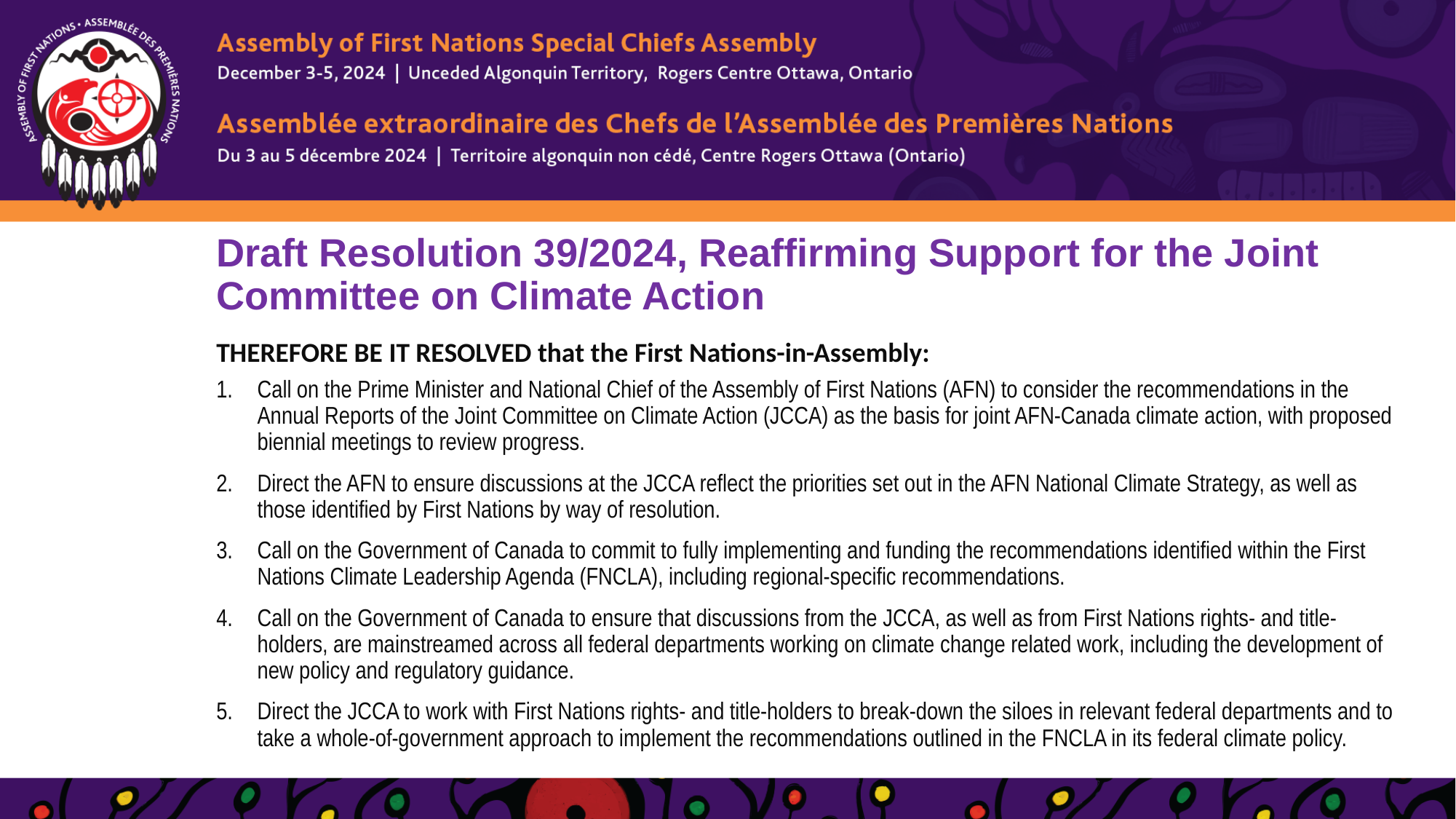

# Draft Resolution 39/2024, Reaffirming Support for the Joint Committee on Climate Action
THEREFORE BE IT RESOLVED that the First Nations-in-Assembly:
Call on the Prime Minister and National Chief of the Assembly of First Nations (AFN) to consider the recommendations in the Annual Reports of the Joint Committee on Climate Action (JCCA) as the basis for joint AFN-Canada climate action, with proposed biennial meetings to review progress.
Direct the AFN to ensure discussions at the JCCA reflect the priorities set out in the AFN National Climate Strategy, as well as those identified by First Nations by way of resolution.
Call on the Government of Canada to commit to fully implementing and funding the recommendations identified within the First Nations Climate Leadership Agenda (FNCLA), including regional-specific recommendations.
Call on the Government of Canada to ensure that discussions from the JCCA, as well as from First Nations rights- and title-holders, are mainstreamed across all federal departments working on climate change related work, including the development of new policy and regulatory guidance.
Direct the JCCA to work with First Nations rights- and title-holders to break-down the siloes in relevant federal departments and to take a whole-of-government approach to implement the recommendations outlined in the FNCLA in its federal climate policy.